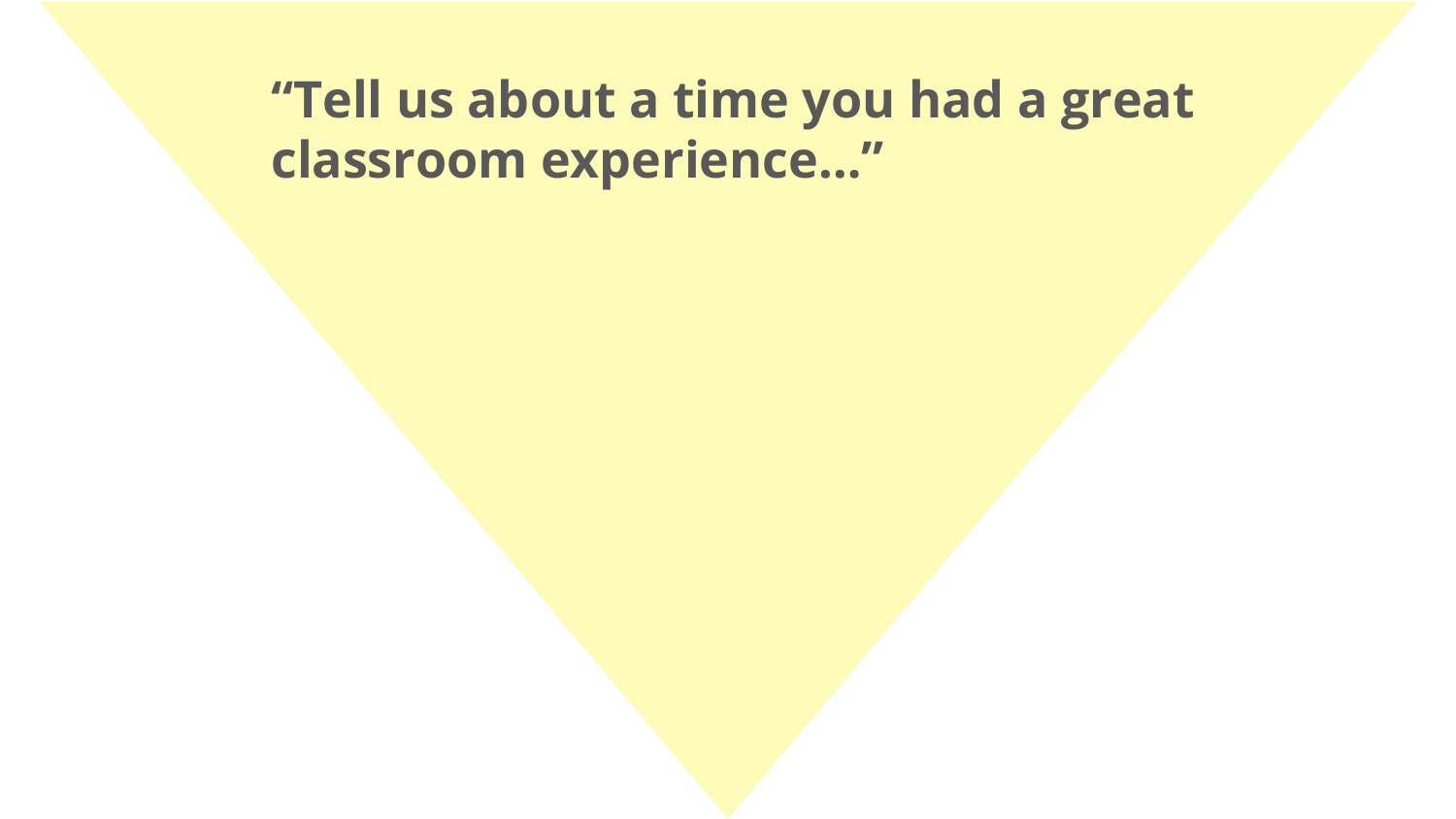

“Tell us about a time you had a great classroom experience…”